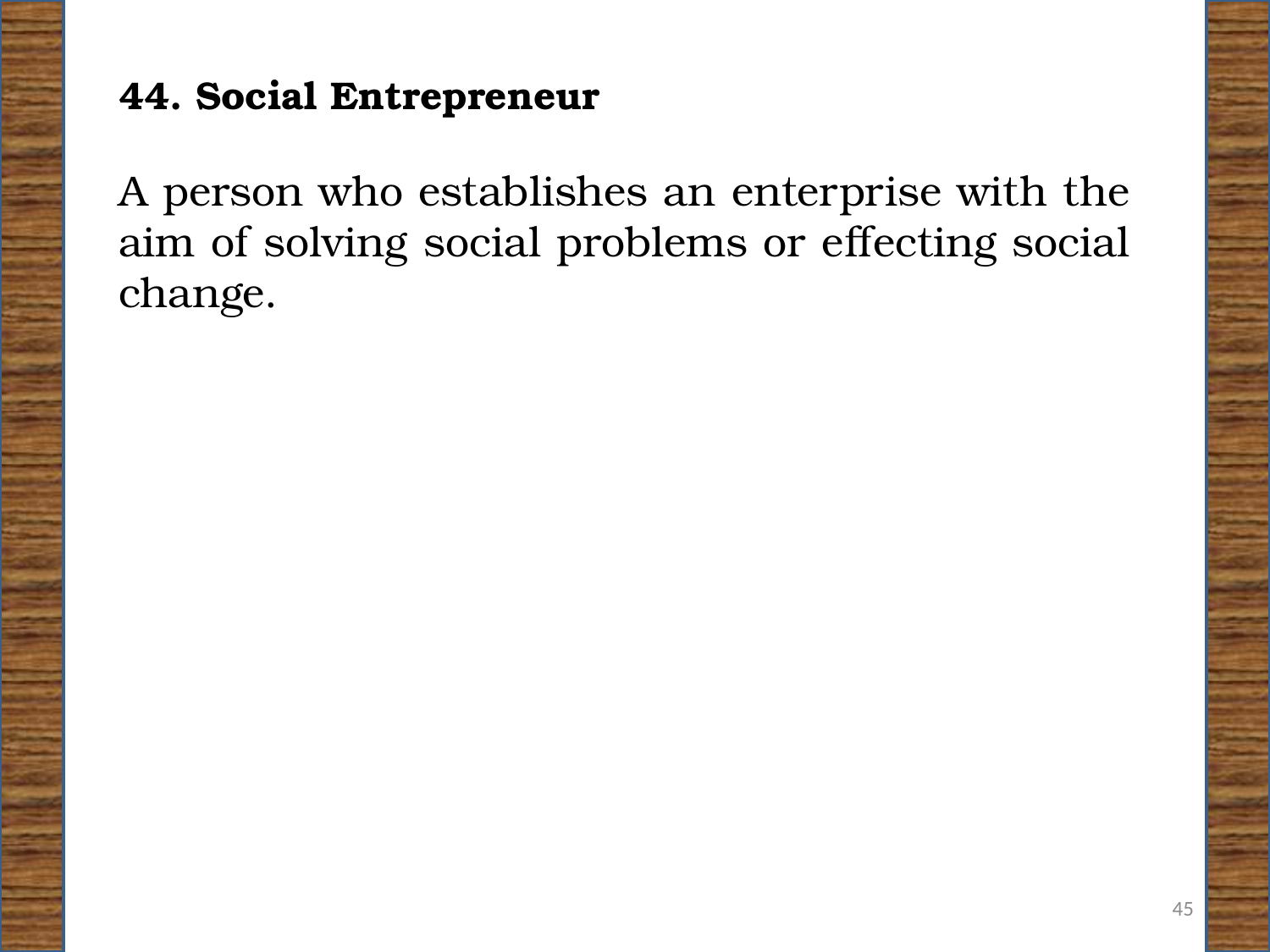

44. Social Entrepreneur

A person who establishes an enterprise with the aim of solving social problems or effecting social change.
45